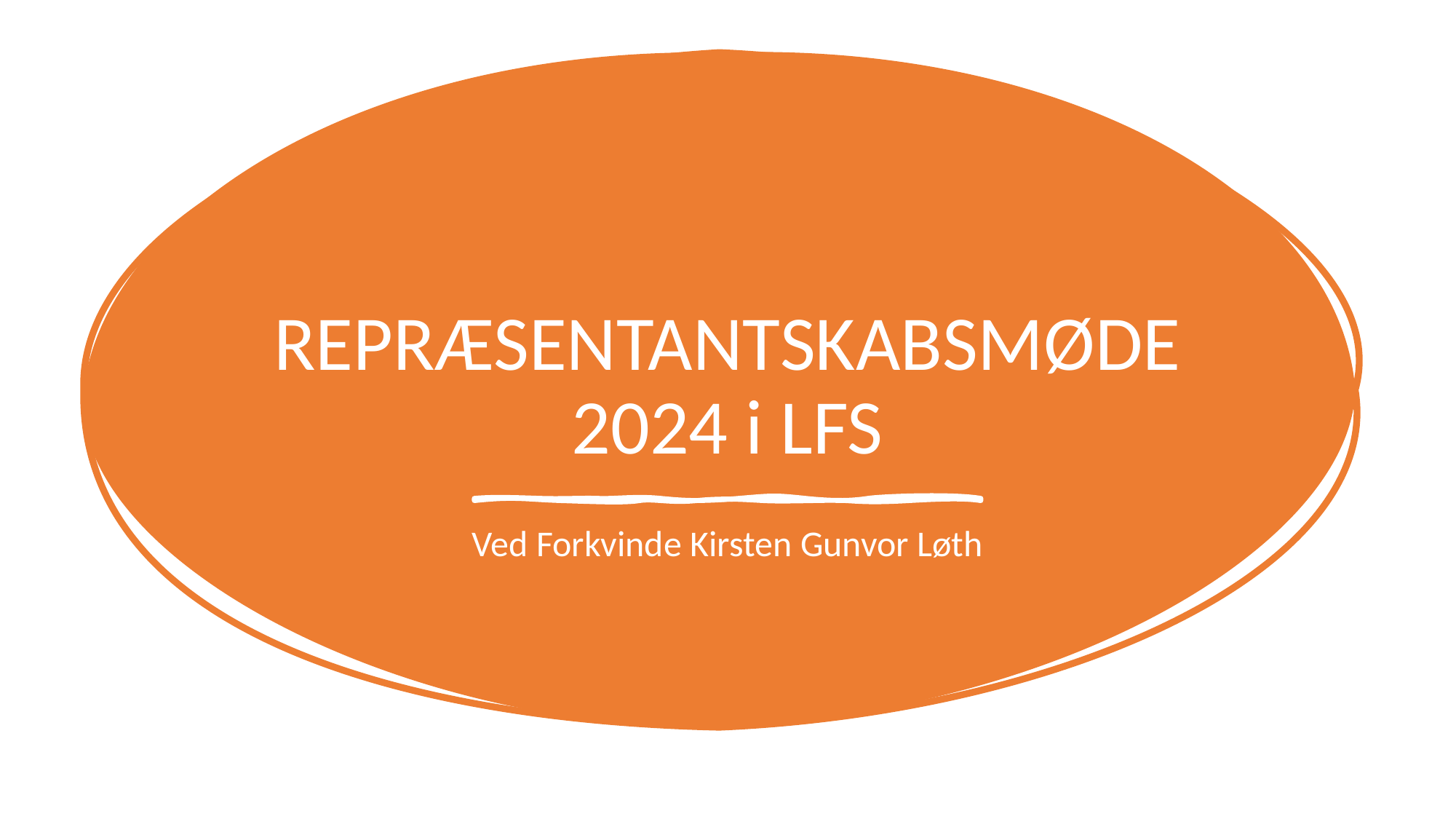

# REPRÆSENTANTSKABSMØDE 2024 i LFS

Ved Forkvinde Kirsten Gunvor Løth